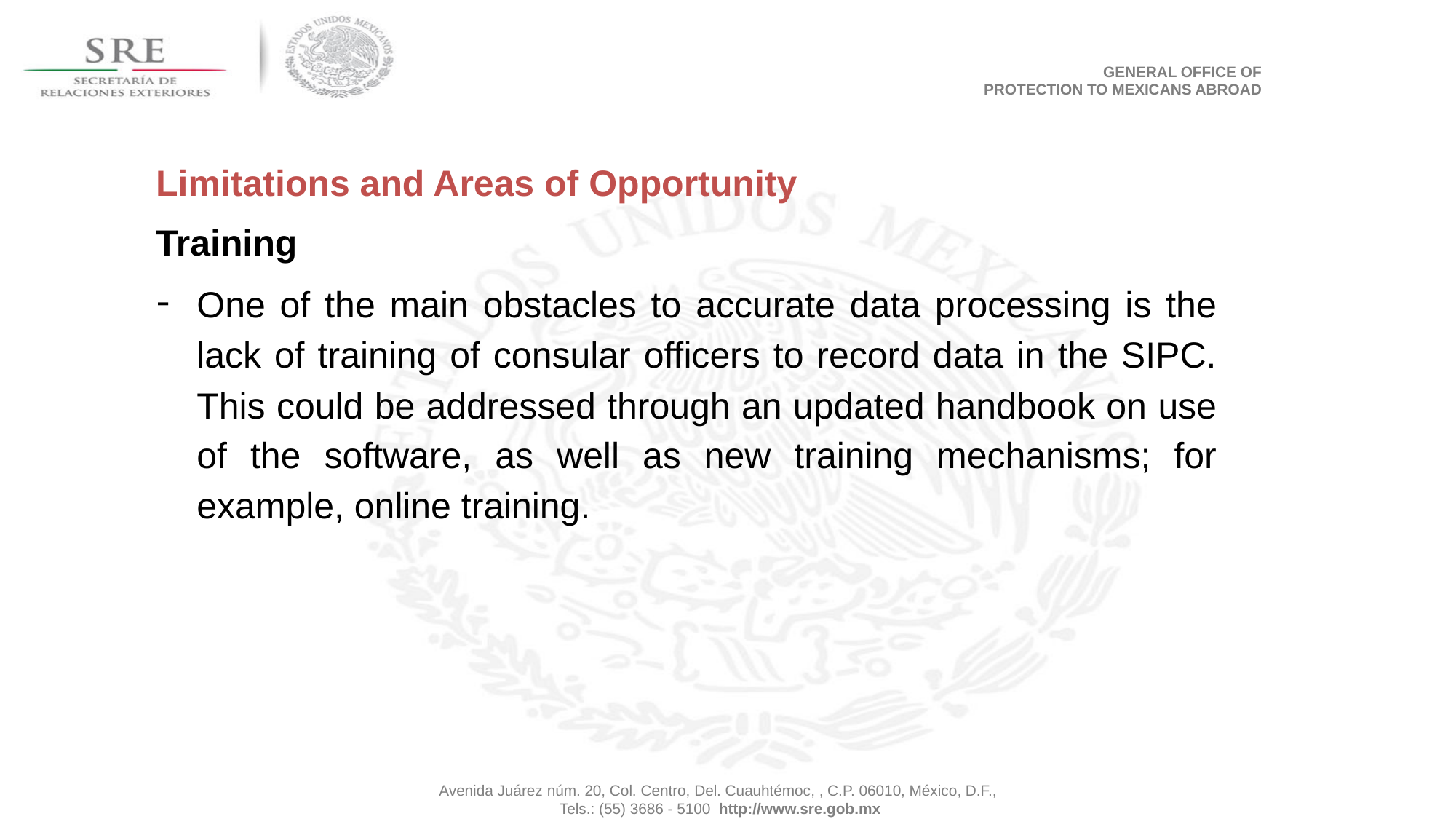

GENERAL OFFICE OF
PROTECTION TO MEXICANS ABROAD
Limitations and Areas of Opportunity
Training
One of the main obstacles to accurate data processing is the lack of training of consular officers to record data in the SIPC. This could be addressed through an updated handbook on use of the software, as well as new training mechanisms; for example, online training.
Avenida Juárez núm. 20, Col. Centro, Del. Cuauhtémoc, , C.P. 06010, México, D.F.,
Tels.: (55) 3686 - 5100  http://www.sre.gob.mx